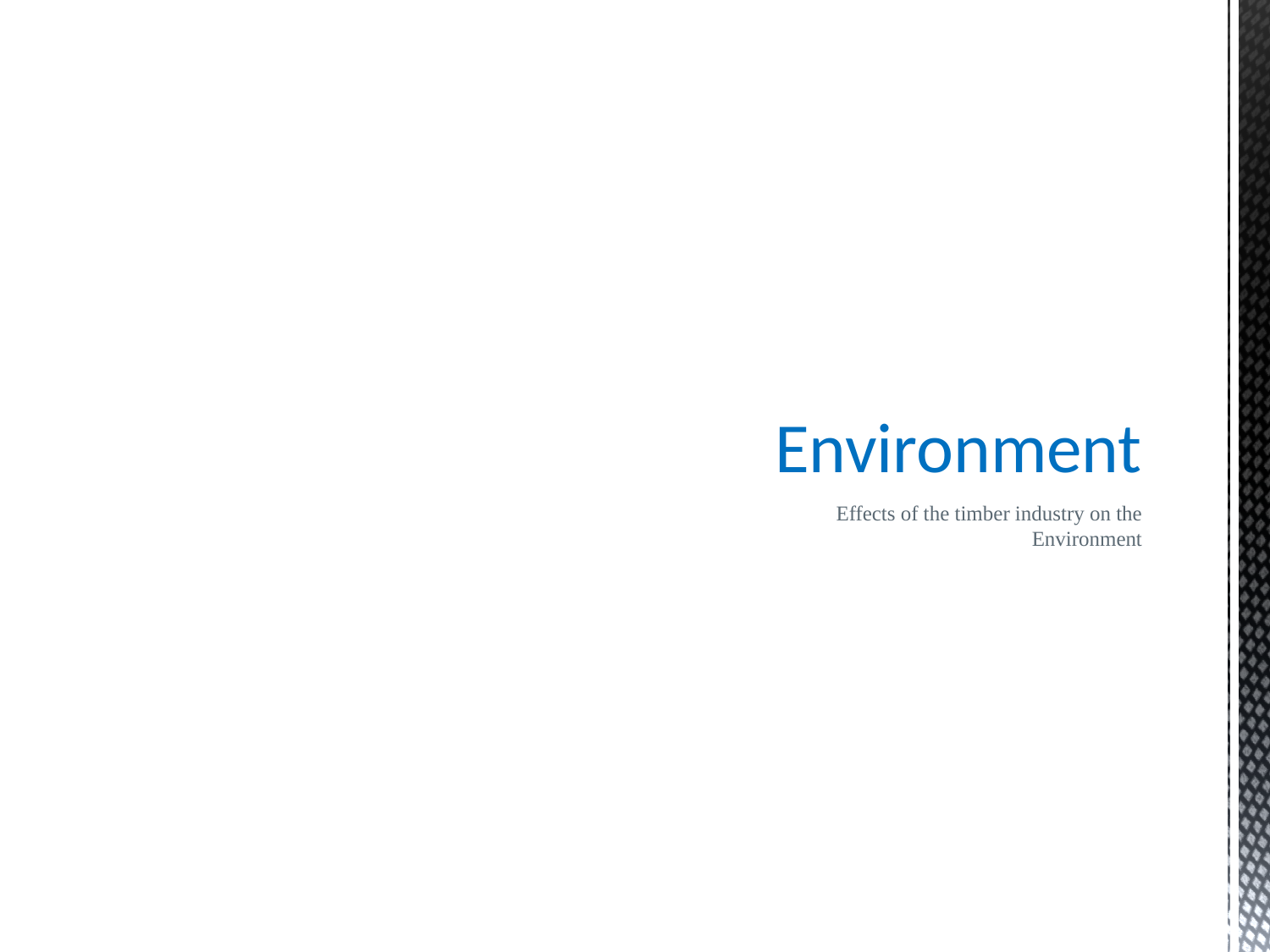

# Environment
Effects of the timber industry on the Environment